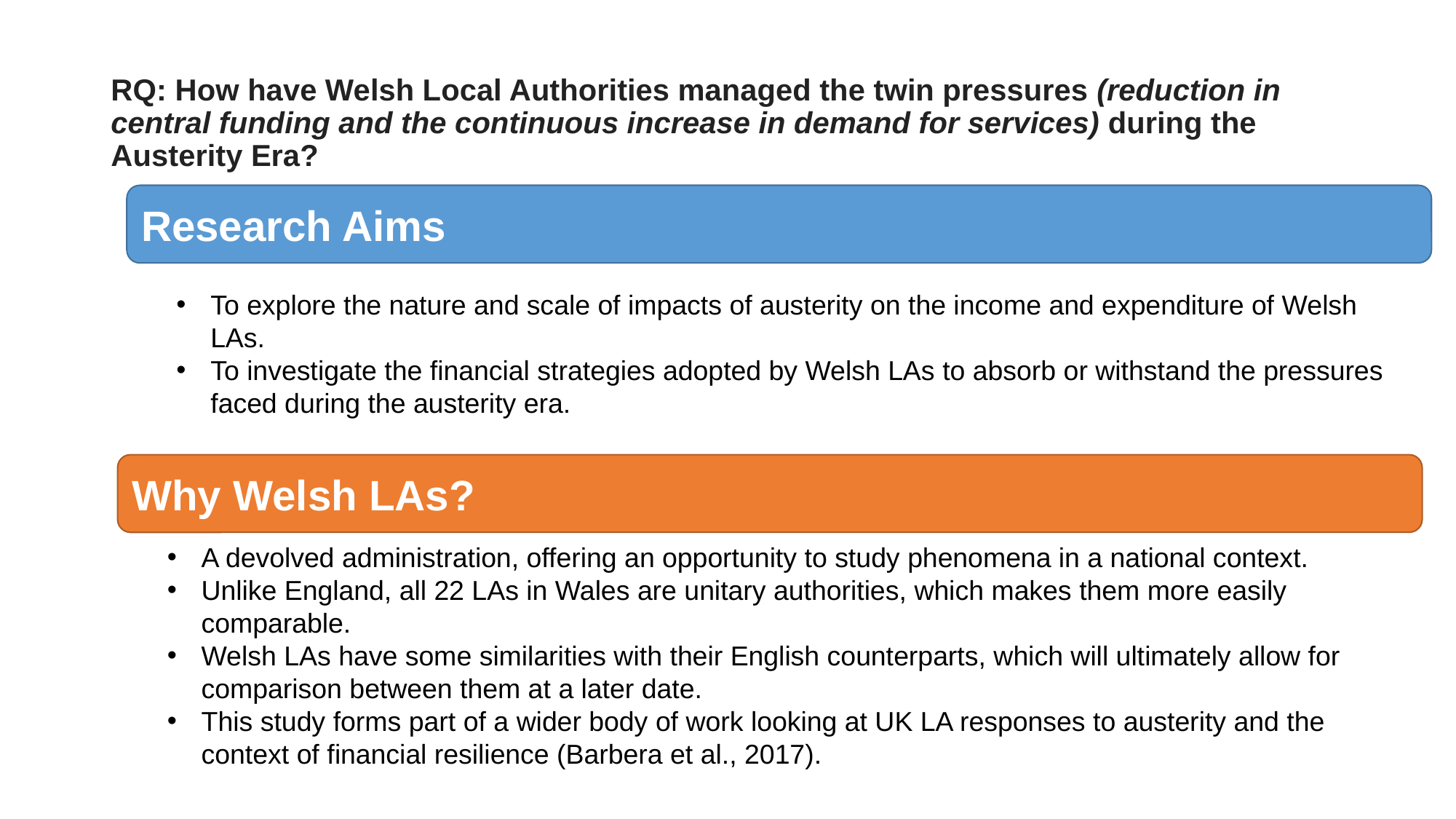

# RQ: How have Welsh Local Authorities managed the twin pressures (reduction in central funding and the continuous increase in demand for services) during the Austerity Era?
Research Aims

To explore the nature and scale of impacts of austerity on the income and expenditure of Welsh LAs.
To investigate the financial strategies adopted by Welsh LAs to absorb or withstand the pressures faced during the austerity era.
Why Welsh LAs?
A devolved administration, offering an opportunity to study phenomena in a national context.
Unlike England, all 22 LAs in Wales are unitary authorities, which makes them more easily comparable.
Welsh LAs have some similarities with their English counterparts, which will ultimately allow for comparison between them at a later date.
This study forms part of a wider body of work looking at UK LA responses to austerity and the context of financial resilience (Barbera et al., 2017).